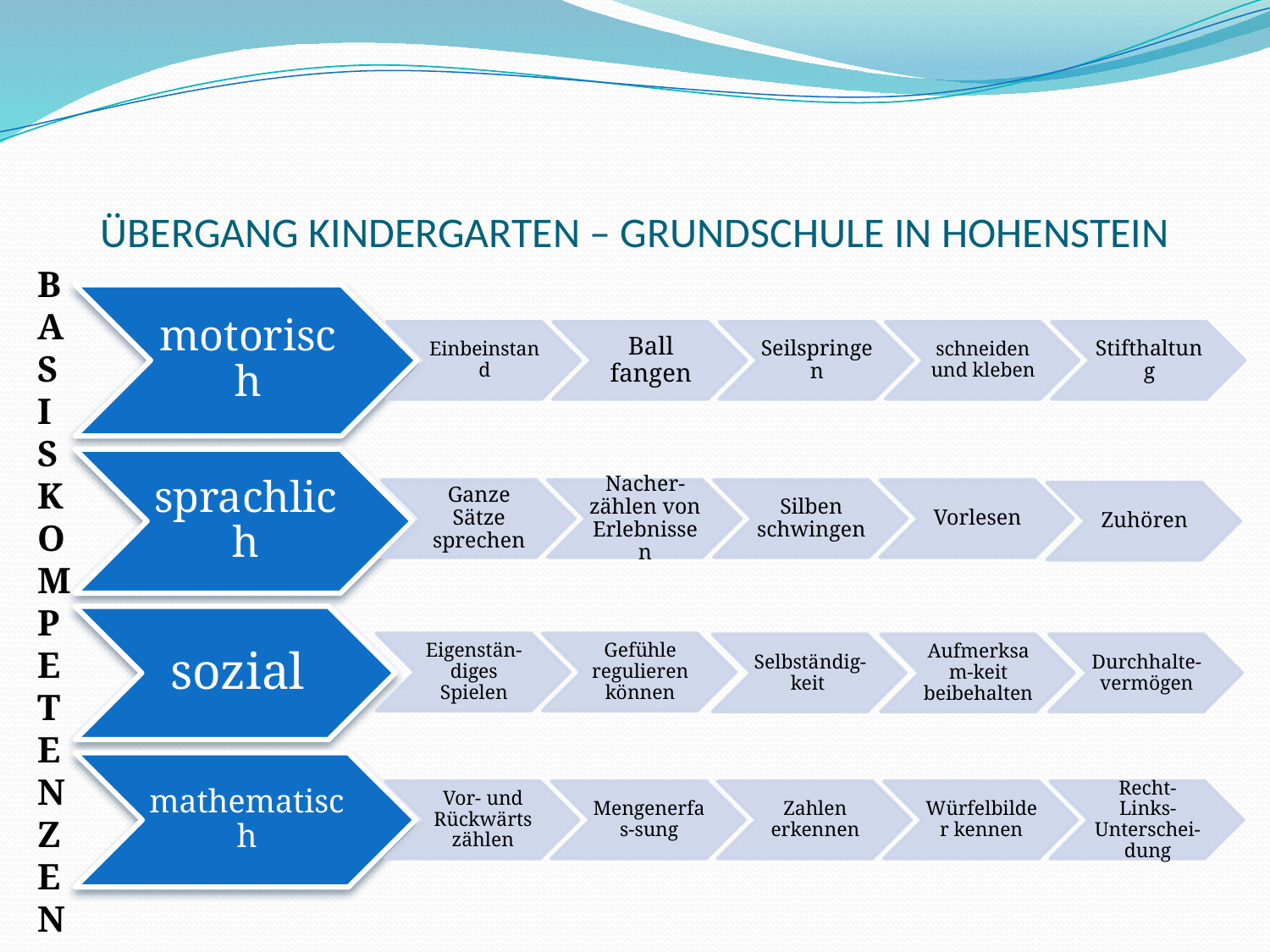

# ÜBERGANG KINDERGARTEN – GRUNDSCHULE IN HOHENSTEIN
B
A
S
I
S
K
O
M
P
E
T
E
N
Z
E
N
motorisch
Einbeinstand
Ball fangen
Seilspringen
schneiden und kleben
Stifthaltung
sprachlich
Ganze Sätze sprechen
Nacher-zählen von Erlebnissen
Silben schwingen
Vorlesen
Zuhören
sozial
Eigenstän-diges Spielen
Gefühle regulieren können
Selbständig-keit
Aufmerksam-keit beibehalten
Durchhalte-vermögen
mathematisch
Vor- und Rückwärts zählen
Mengenerfas-sung
Zahlen erkennen
Würfelbilder kennen
Recht-Links-Unterschei-dung